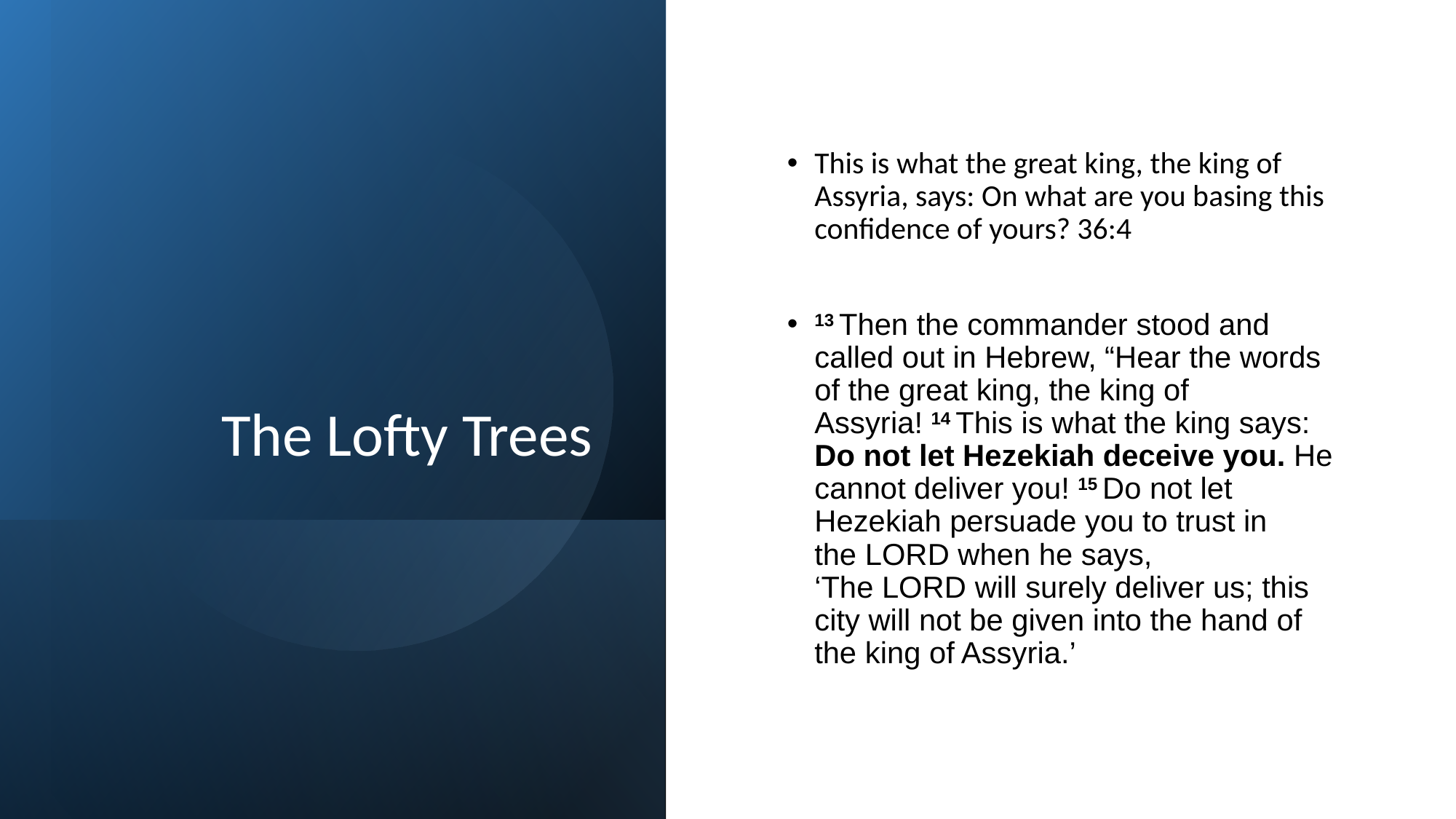

# The Lofty Trees

This is what the great king, the king of Assyria, says: On what are you basing this confidence of yours? 36:4

13 Then the commander stood and called out in Hebrew, “Hear the words of the great king, the king of Assyria! 14 This is what the king says: Do not let Hezekiah deceive you. He cannot deliver you! 15 Do not let Hezekiah persuade you to trust in the Lord when he says, ‘The Lord will surely deliver us; this city will not be given into the hand of the king of Assyria.’